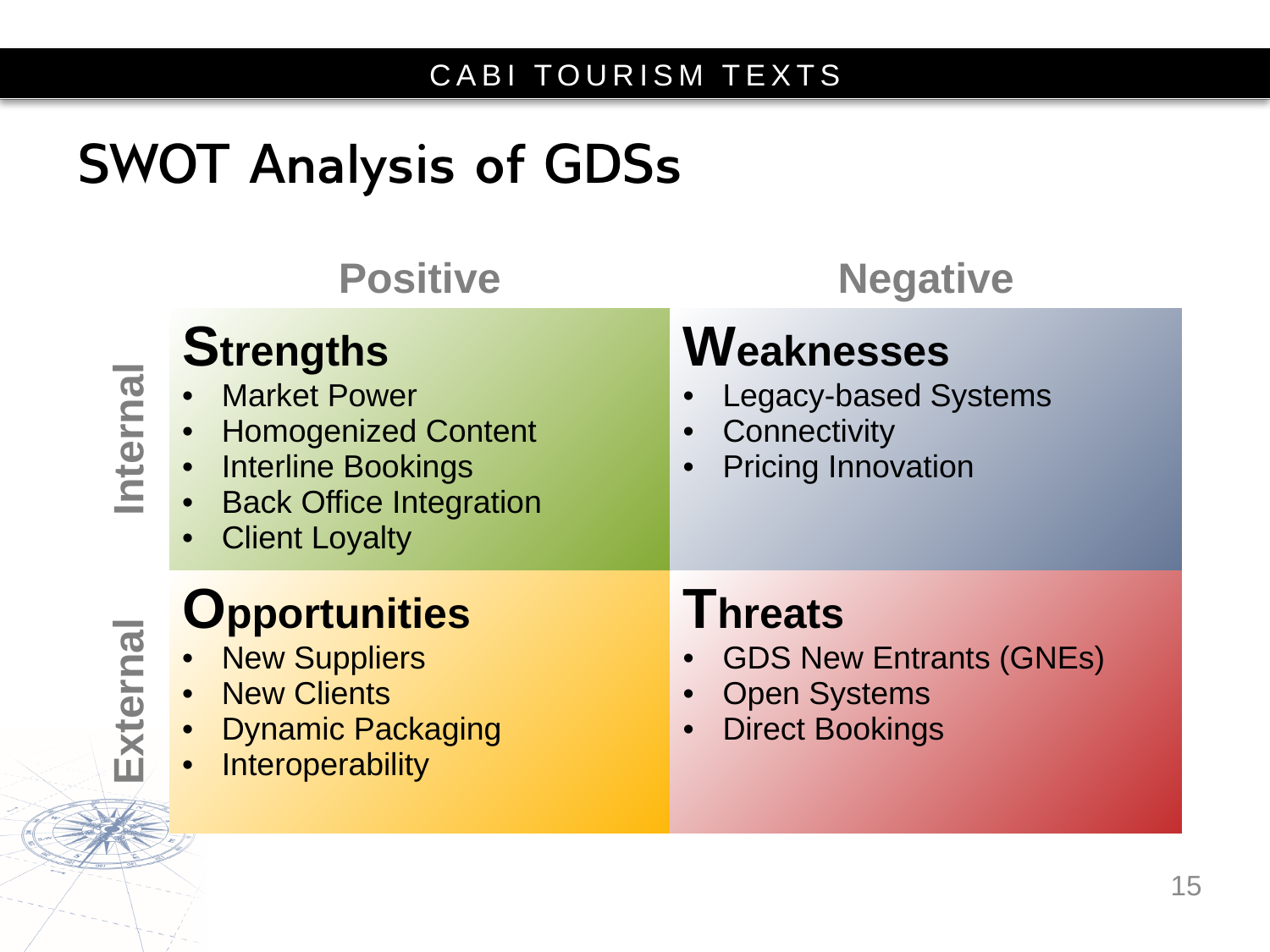

# SWOT Analysis of GDSs
|  | Positive | Negative |
| --- | --- | --- |
| Internal | Strengths Market Power Homogenized Content Interline Bookings Back Office Integration Client Loyalty | Weaknesses Legacy-based Systems Connectivity Pricing Innovation |
| External | Opportunities New Suppliers New Clients Dynamic Packaging Interoperability | Threats GDS New Entrants (GNEs) Open Systems Direct Bookings |
15